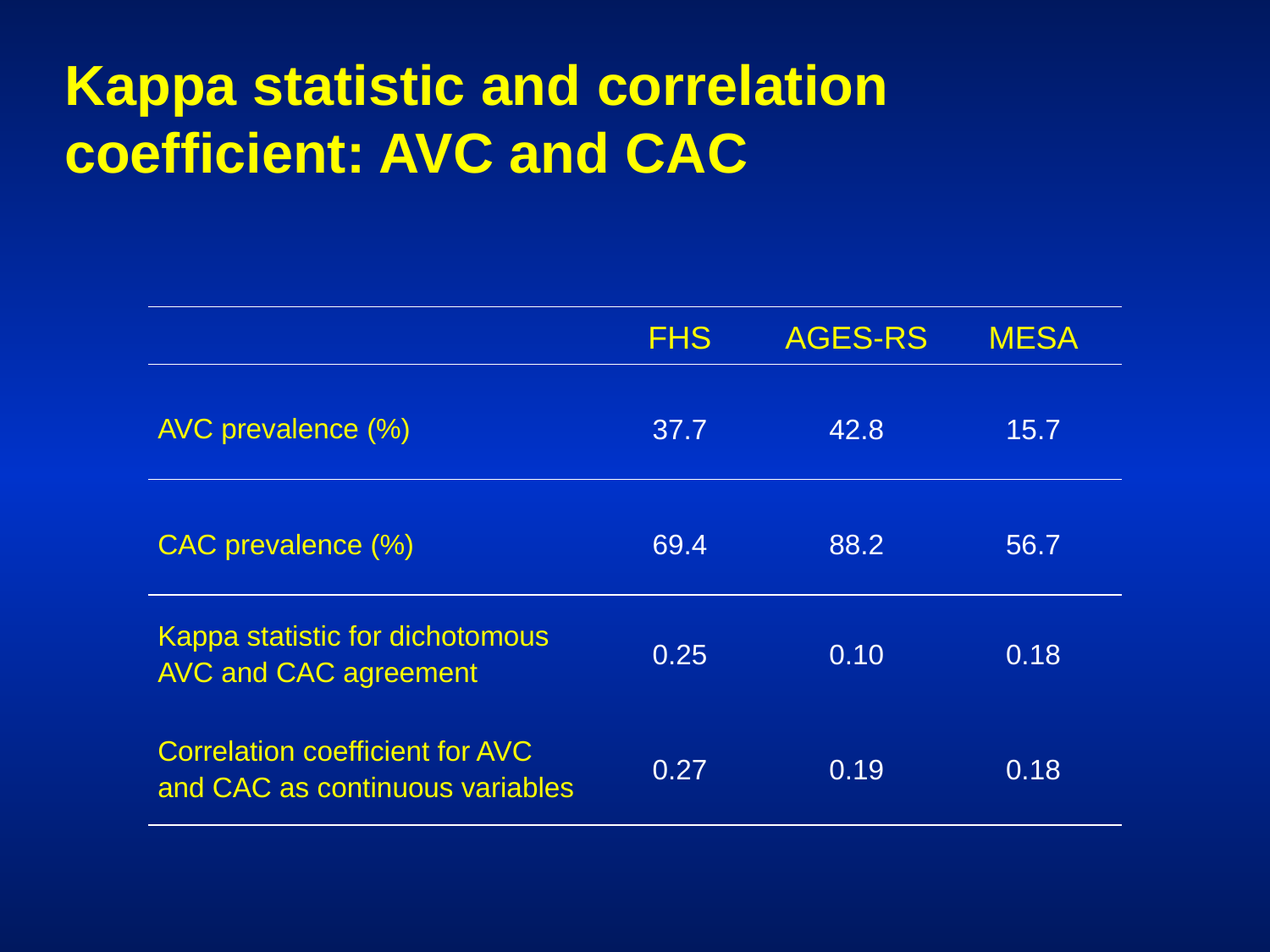

# Kappa statistic and correlation coefficient: AVC and CAC
|  | FHS | AGES-RS | MESA |
| --- | --- | --- | --- |
| AVC prevalence (%) | 37.7 | 42.8 | 15.7 |
| CAC prevalence (%) | 69.4 | 88.2 | 56.7 |
| Kappa statistic for dichotomous AVC and CAC agreement | 0.25 | 0.10 | 0.18 |
| Correlation coefficient for AVC and CAC as continuous variables | 0.27 | 0.19 | 0.18 |